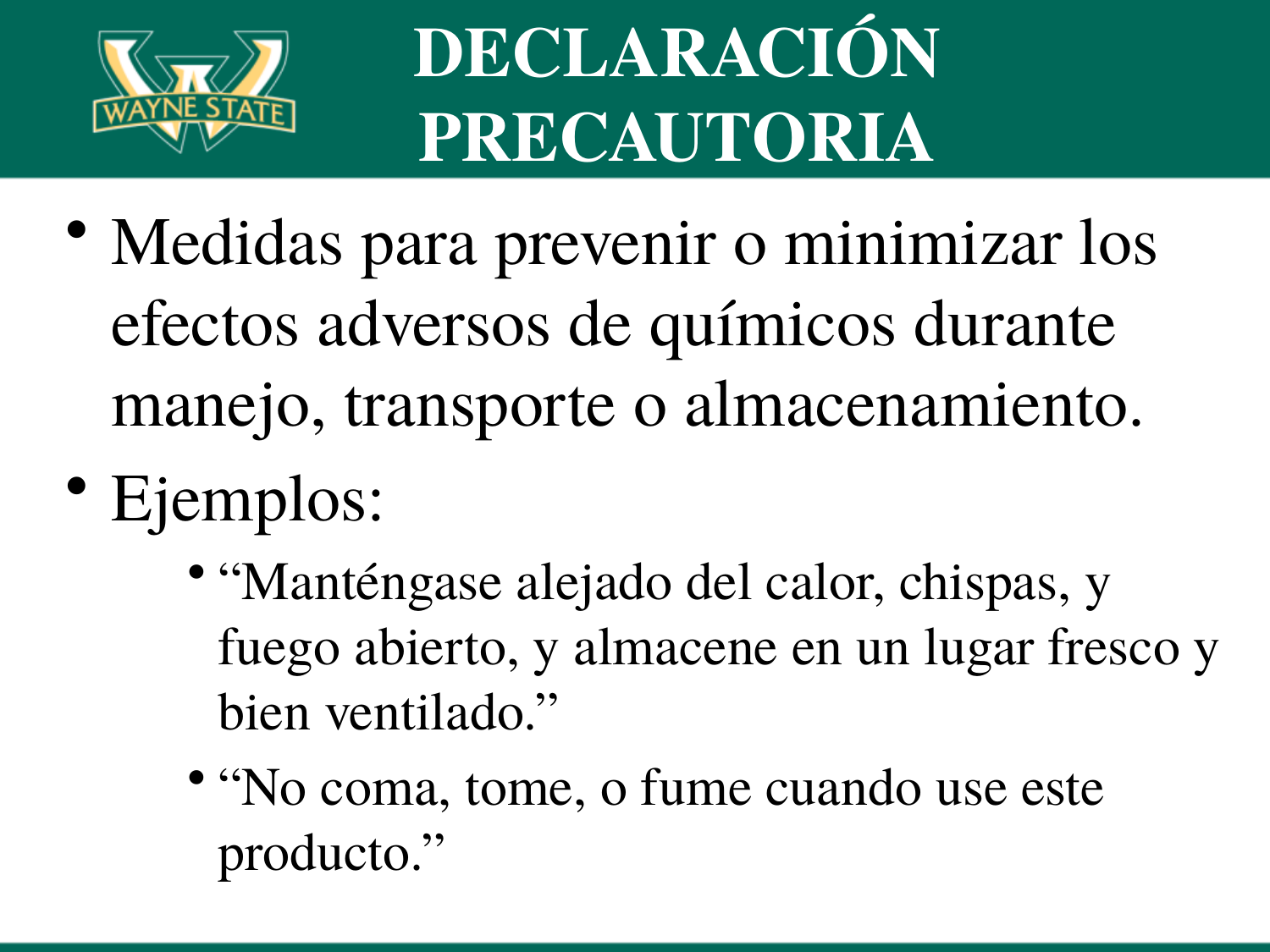

# DECLARACIóN PRECAUTORIA
Medidas para prevenir o minimizar los efectos adversos de químicos durante manejo, transporte o almacenamiento.
Ejemplos:
“Manténgase alejado del calor, chispas, y fuego abierto, y almacene en un lugar fresco y bien ventilado.”
“No coma, tome, o fume cuando use este producto.”